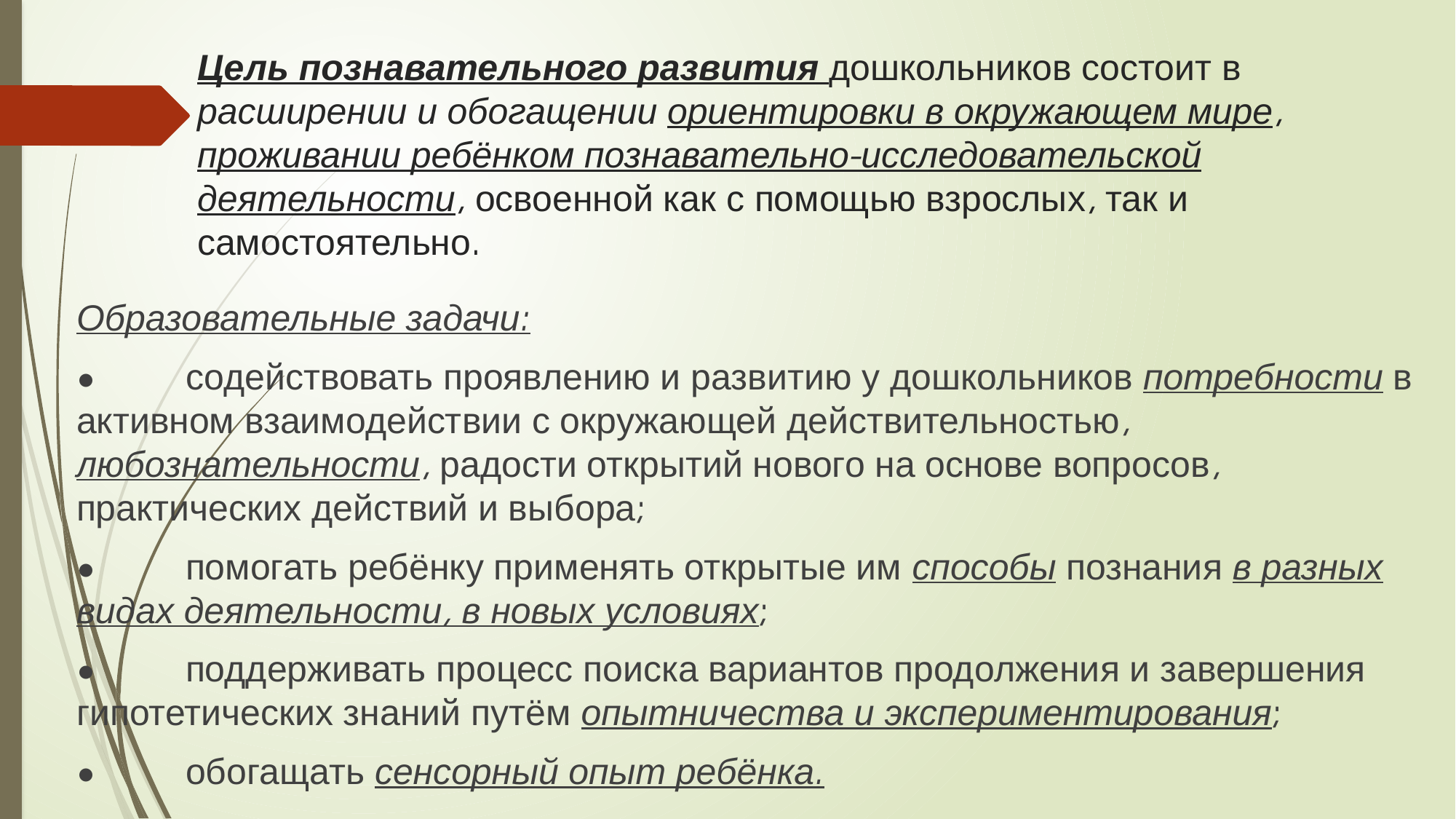

# Цель познавательного развития дошкольников состоит в расширении и обогащении ориентировки в окружающем мире, проживании ребёнком познавательно-исследовательской деятельности, освоенной как с помощью взрослых, так и самостоятельно.
Образовательные задачи:
•	содействовать проявлению и развитию у дошкольников потребности в активном взаимодействии с окружающей действительностью, любознательности, радости открытий нового на основе вопросов, практических действий и выбора;
•	помогать ребёнку применять открытые им способы познания в разных видах деятельности, в новых условиях;
•	поддерживать процесс поиска вариантов продолжения и завершения гипотетических знаний путём опытничества и экспериментирования;
•	обогащать сенсорный опыт ребёнка.